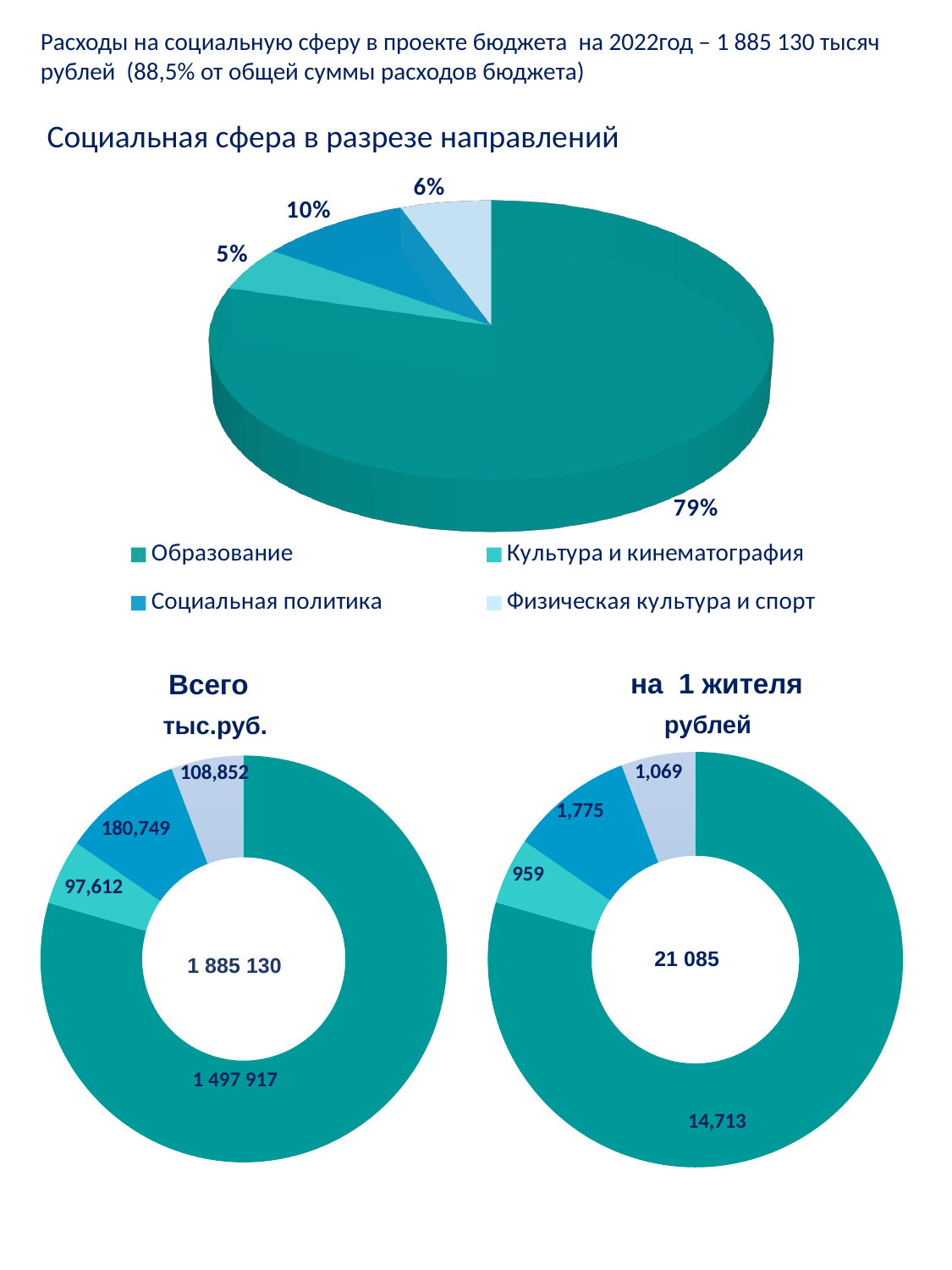

Расходы на социальную сферу в проекте бюджета  на 2022год – 1 885 130 тысяч рублей  (88,5% от общей суммы расходов бюджета)
Социальная сфера в разрезе направлений

[unsupported chart]

на  1 жителя
Всего
рублей
тыс.руб.

### Chart

| Category |  |
|---|---|
| Образование | 14712.86317650525 |
| Культура и кинематография | 958.7614183282584 |
| Социальная политика | 1775.3580198408802 |
| Физическая культура и спорт | 1069.1719870346724 |

### Chart

| Category |  |
|---|---|
| Образование | 1497916.6 |
| Культура и кинематография | 97611.5 |
| Социальная политика | 180749.2 |
| Физическая культура и спорт | 108852.4 |
21 085
1 885 130
1 497 917